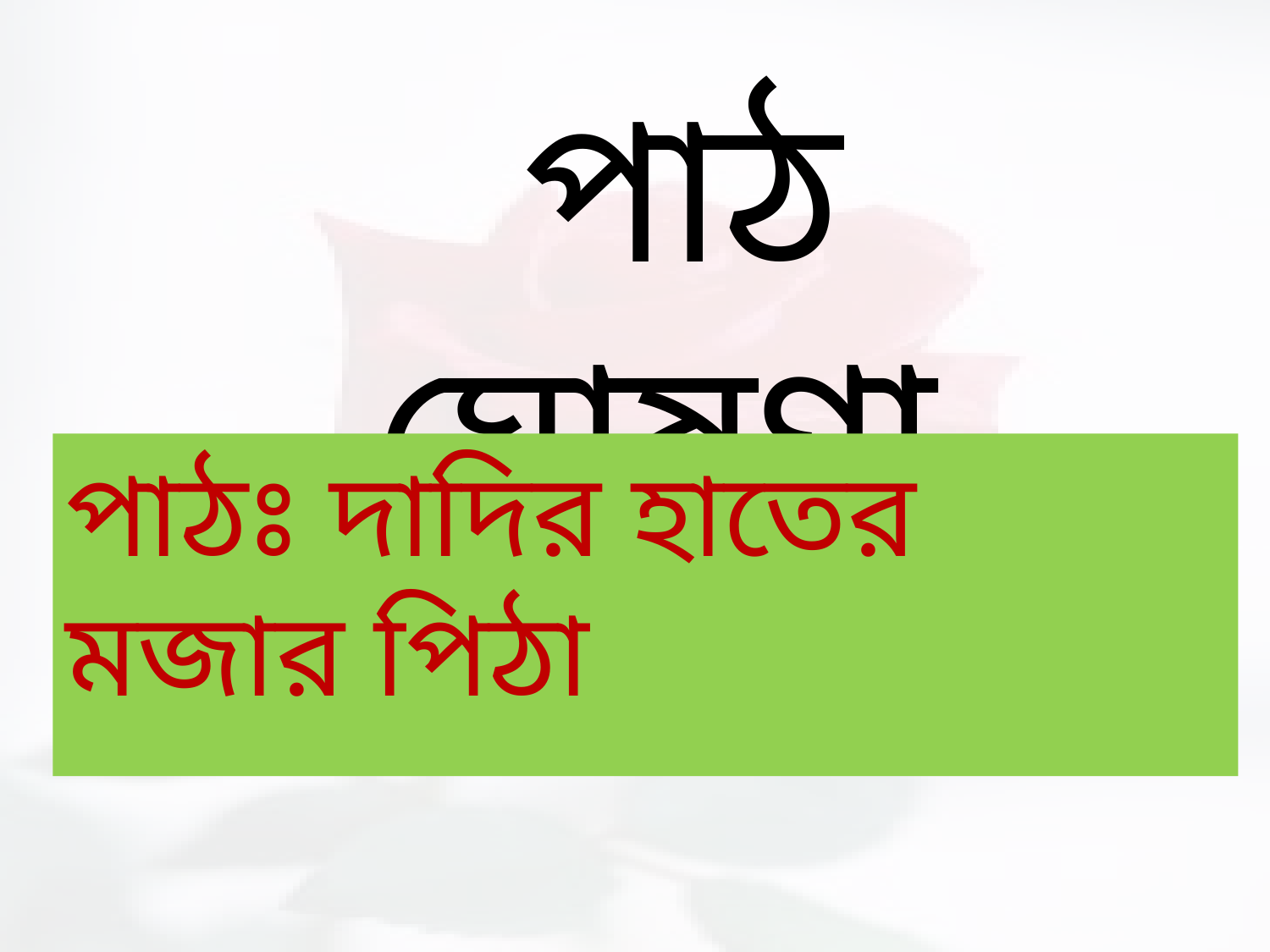

পাঠ ঘোষণা
পাঠঃ দাদির হাতের মজার পিঠা